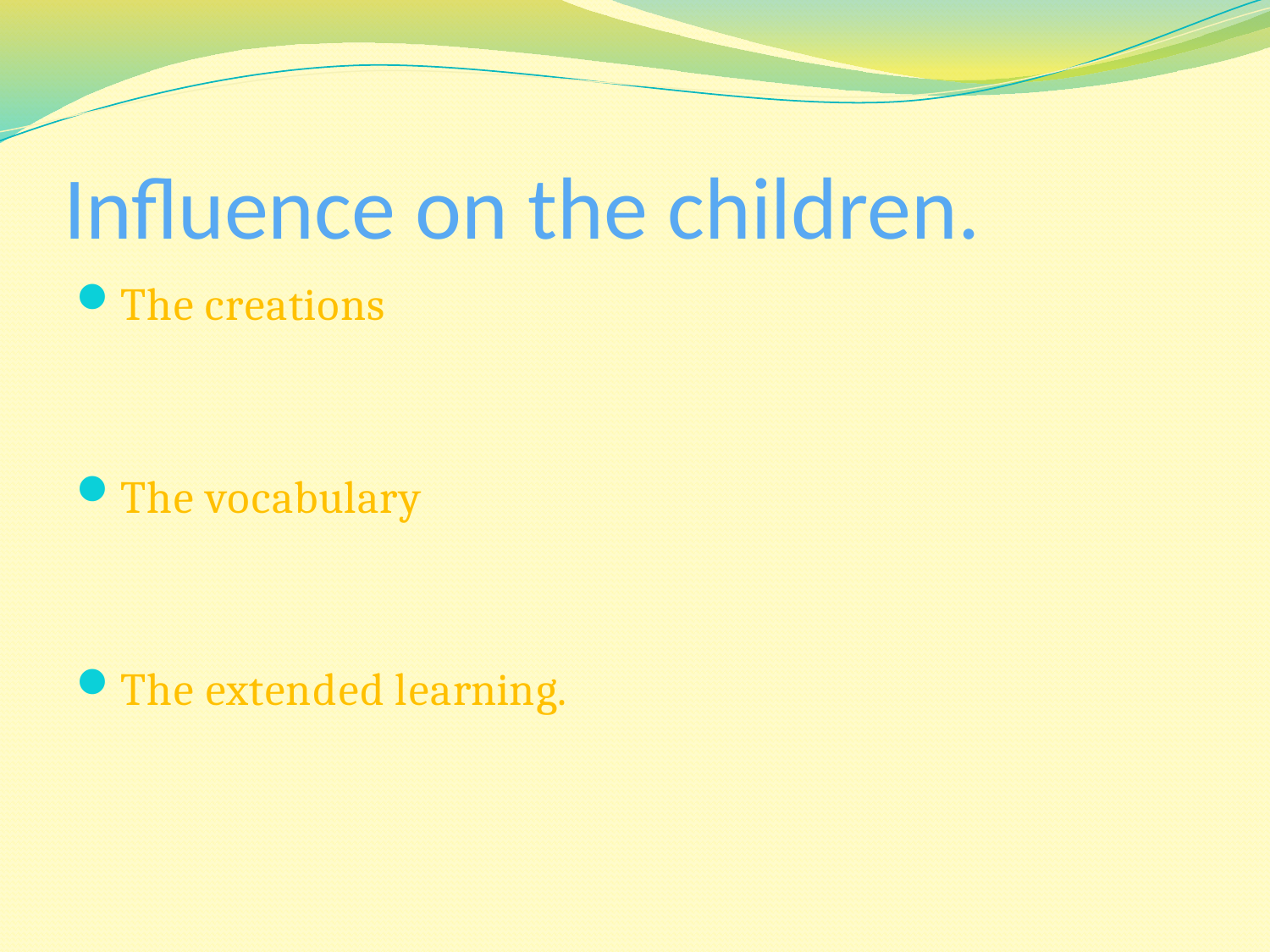

# Influence on the children.
The creations

The vocabulary

The extended learning.